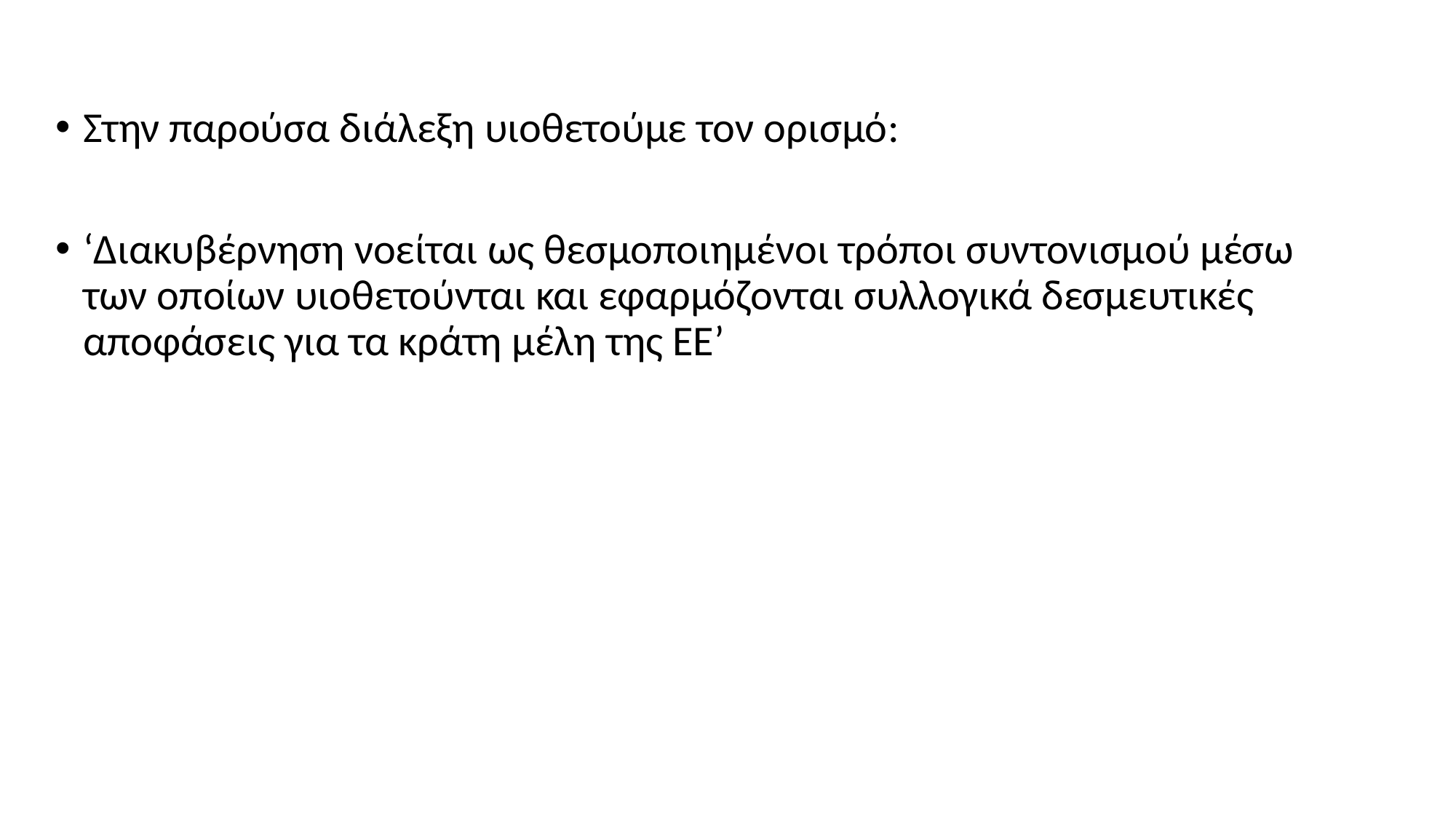

Στην παρούσα διάλεξη υιοθετούμε τον ορισμό:

‘Διακυβέρνηση νοείται ως θεσμοποιημένοι τρόποι συντονισμού μέσω των οποίων υιοθετούνται και εφαρμόζονται συλλογικά δεσμευτικές αποφάσεις για τα κράτη μέλη της ΕΕ’